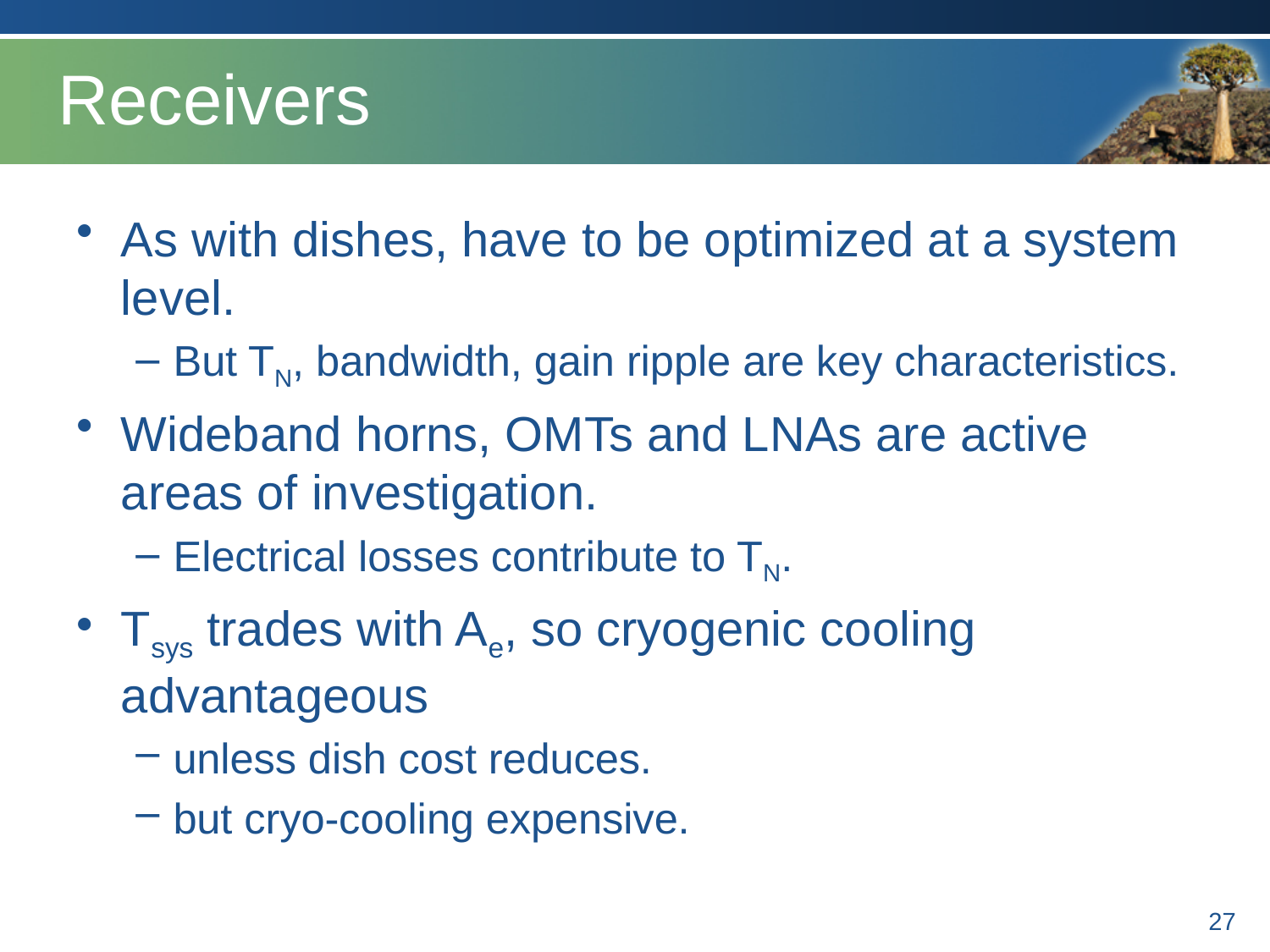

# Receivers
As with dishes, have to be optimized at a system level.
But TN, bandwidth, gain ripple are key characteristics.
Wideband horns, OMTs and LNAs are active areas of investigation.
Electrical losses contribute to TN.
Tsys trades with Ae, so cryogenic cooling advantageous
unless dish cost reduces.
but cryo-cooling expensive.
27